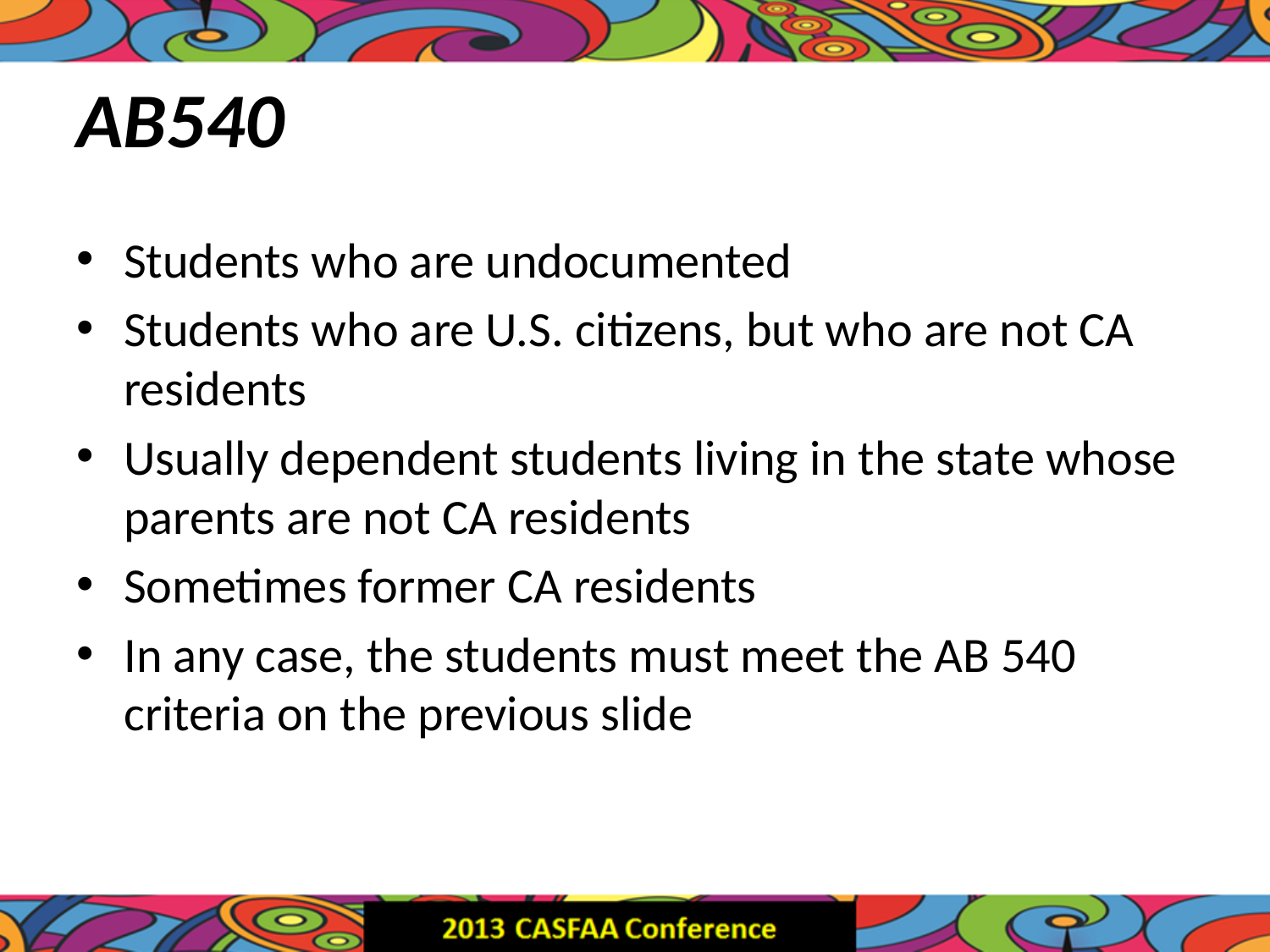

# AB540
Students who are undocumented
Students who are U.S. citizens, but who are not CA residents
Usually dependent students living in the state whose parents are not CA residents
Sometimes former CA residents
In any case, the students must meet the AB 540 criteria on the previous slide